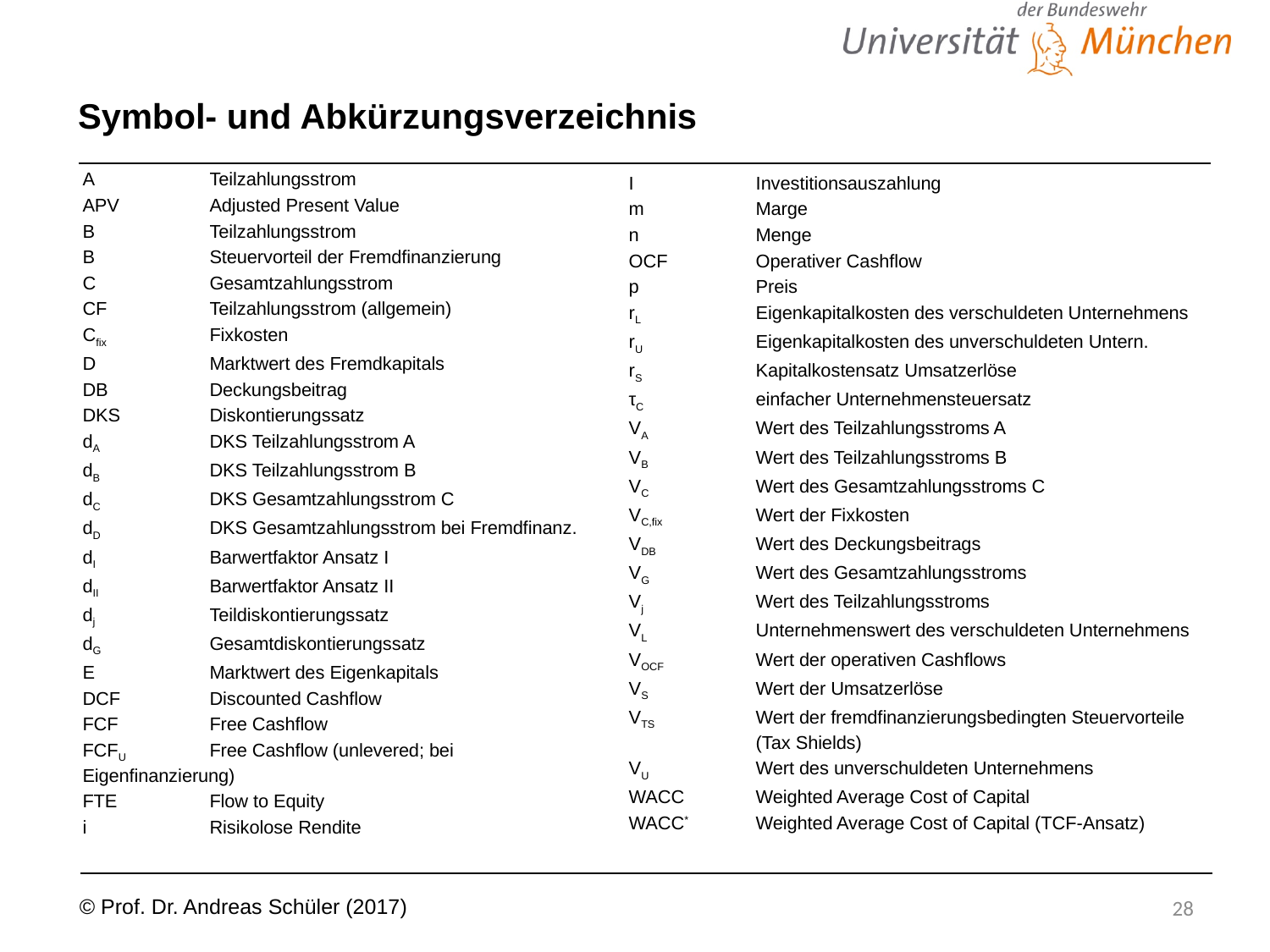

# Symbol- und Abkürzungsverzeichnis
A	Teilzahlungsstrom
APV	Adjusted Present Value
B	Teilzahlungsstrom
B	Steuervorteil der Fremdfinanzierung
C	Gesamtzahlungsstrom
CF	Teilzahlungsstrom (allgemein)
Cfix	Fixkosten
D	Marktwert des Fremdkapitals
DB	Deckungsbeitrag
DKS	Diskontierungssatz
dA	DKS Teilzahlungsstrom A
dB	DKS Teilzahlungsstrom B
dC	DKS Gesamtzahlungsstrom C
dD	DKS Gesamtzahlungsstrom bei Fremdfinanz.
dI 	Barwertfaktor Ansatz I
dII 	Barwertfaktor Ansatz II
dj 	Teildiskontierungssatz
dG 	Gesamtdiskontierungssatz
E	Marktwert des Eigenkapitals
DCF	Discounted Cashflow
FCF	Free Cashflow
FCFU	Free Cashflow (unlevered; bei 	Eigenfinanzierung)
FTE 	Flow to Equity
i	Risikolose Rendite

I	Investitionsauszahlung
m	Marge
n	Menge
OCF	Operativer Cashflow
p	Preis
rL	Eigenkapitalkosten des verschuldeten Unternehmens
rU	Eigenkapitalkosten des unverschuldeten Untern.
rS	Kapitalkostensatz Umsatzerlöse
τC 	einfacher Unternehmensteuersatz
VA	Wert des Teilzahlungsstroms A
VB	Wert des Teilzahlungsstroms B
VC	Wert des Gesamtzahlungsstroms C
VC,fix	Wert der Fixkosten
VDB	Wert des Deckungsbeitrags
VG	Wert des Gesamtzahlungsstroms
Vj	Wert des Teilzahlungsstroms
VL	Unternehmenswert des verschuldeten Unternehmens
VOCF	Wert der operativen Cashflows
VS	Wert der Umsatzerlöse
VTS 	Wert der fremdfinanzierungsbedingten Steuervorteile 	(Tax Shields)
VU	Wert des unverschuldeten Unternehmens
WACC	Weighted Average Cost of Capital
WACC*	Weighted Average Cost of Capital (TCF-Ansatz)

28